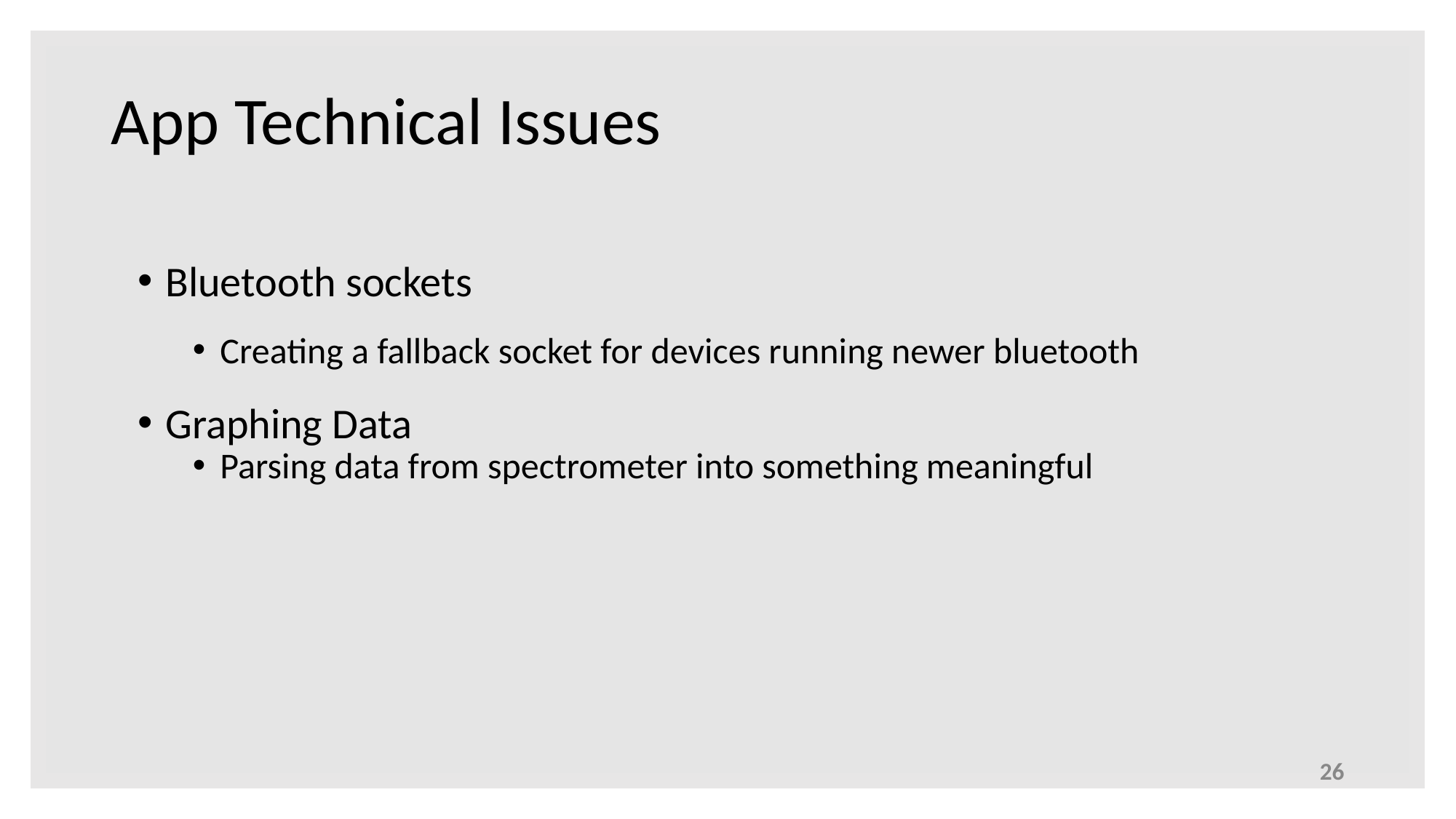

# App Technical Issues
Bluetooth sockets
Creating a fallback socket for devices running newer bluetooth
Graphing Data
Parsing data from spectrometer into something meaningful

26